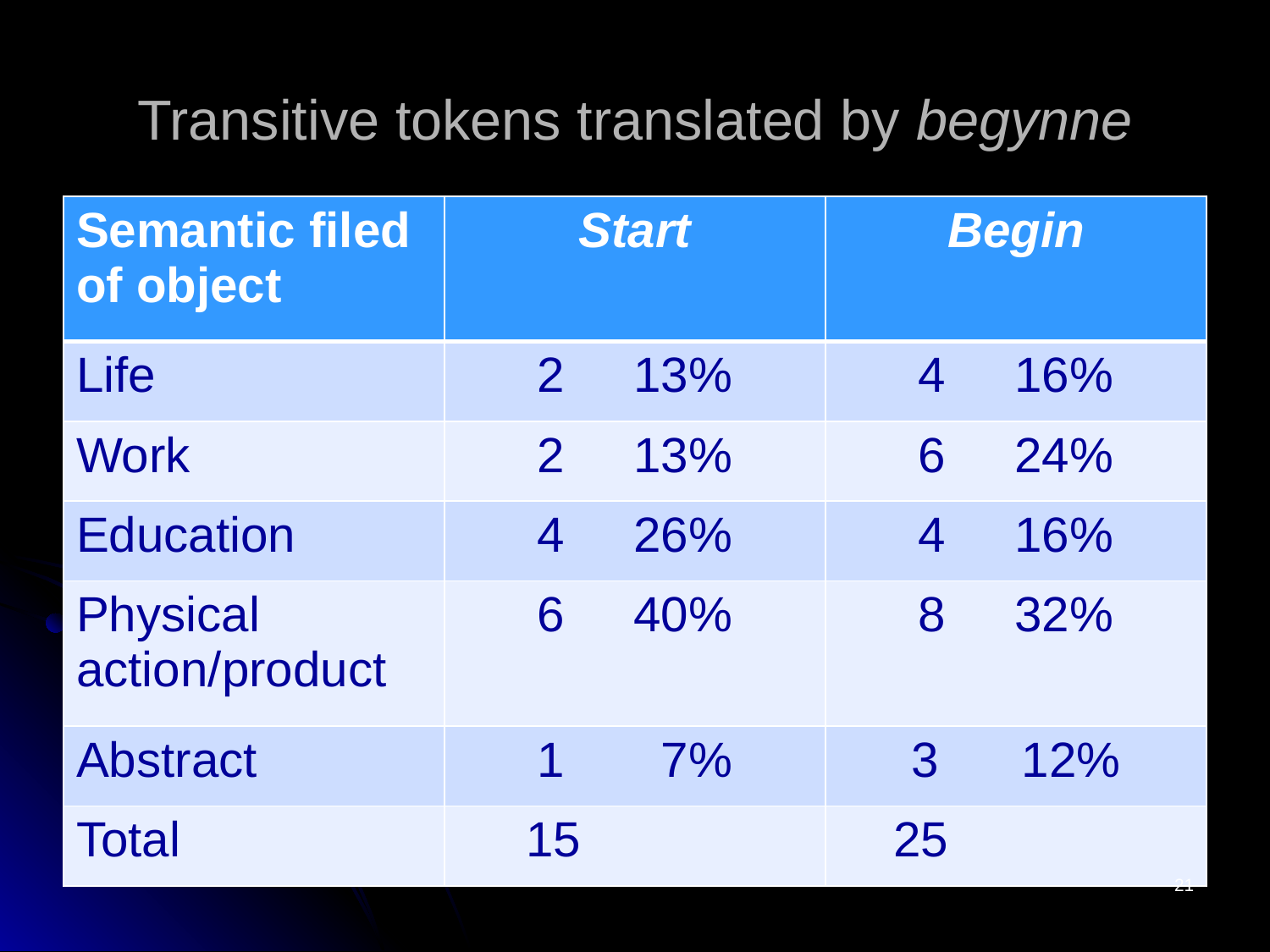

# Transitive tokens translated by begynne
| Semantic filed of object | Start | Begin |
| --- | --- | --- |
| Life | 2 13% | 4 16% |
| Work | 2 13% | 6 24% |
| Education | 4 26% | 4 16% |
| Physical action/product | 6 40% | 8 32% |
| Abstract | 1 7% | 3 12% |
| Total | 15 | 25 |
21